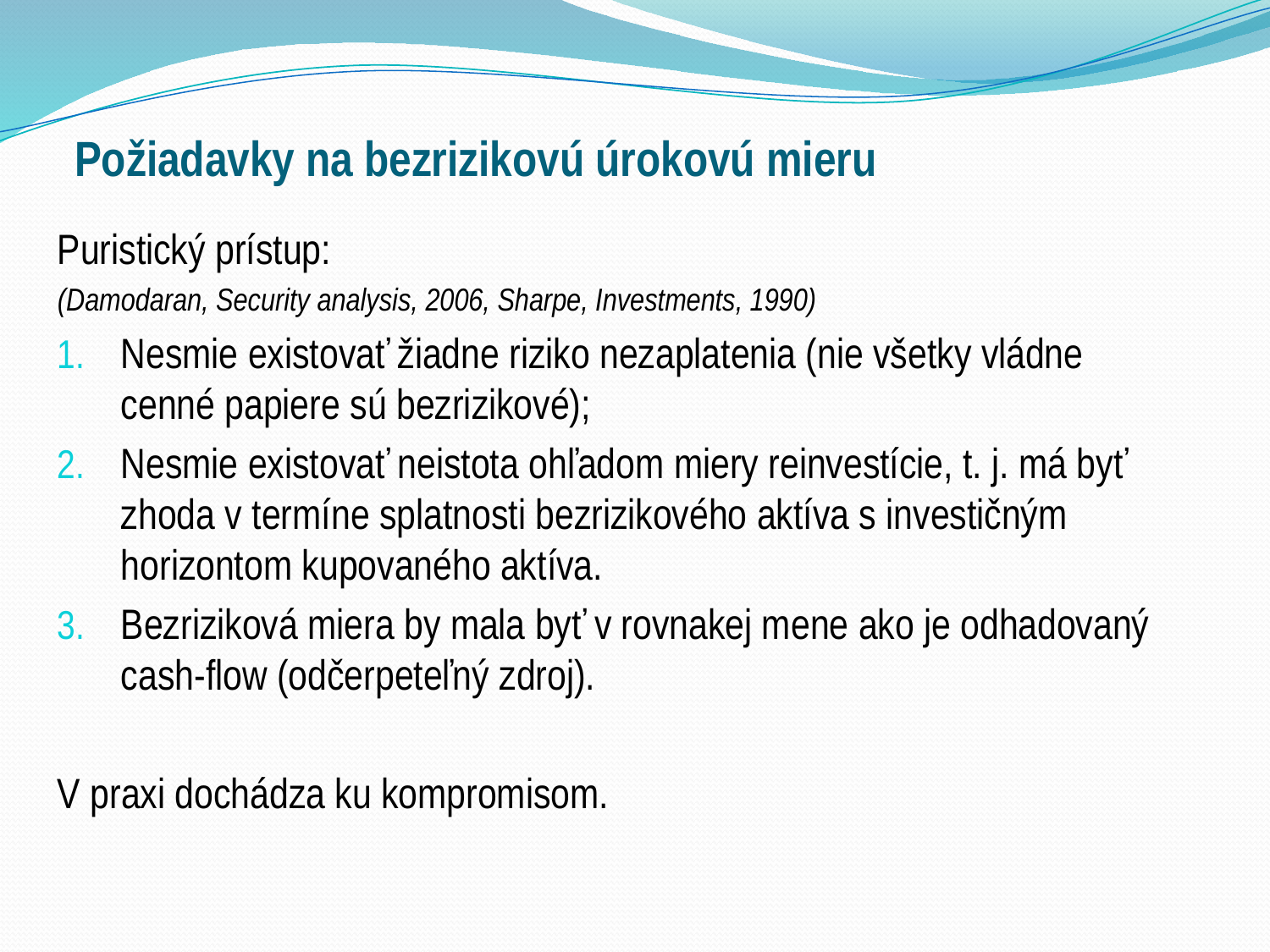

# Požiadavky na bezrizikovú úrokovú mieru
Puristický prístup:
(Damodaran, Security analysis, 2006, Sharpe, Investments, 1990)
Nesmie existovať žiadne riziko nezaplatenia (nie všetky vládne cenné papiere sú bezrizikové);
Nesmie existovať neistota ohľadom miery reinvestície, t. j. má byť zhoda v termíne splatnosti bezrizikového aktíva s investičným horizontom kupovaného aktíva.
Bezriziková miera by mala byť v rovnakej mene ako je odhadovaný cash-flow (odčerpeteľný zdroj).

V praxi dochádza ku kompromisom.